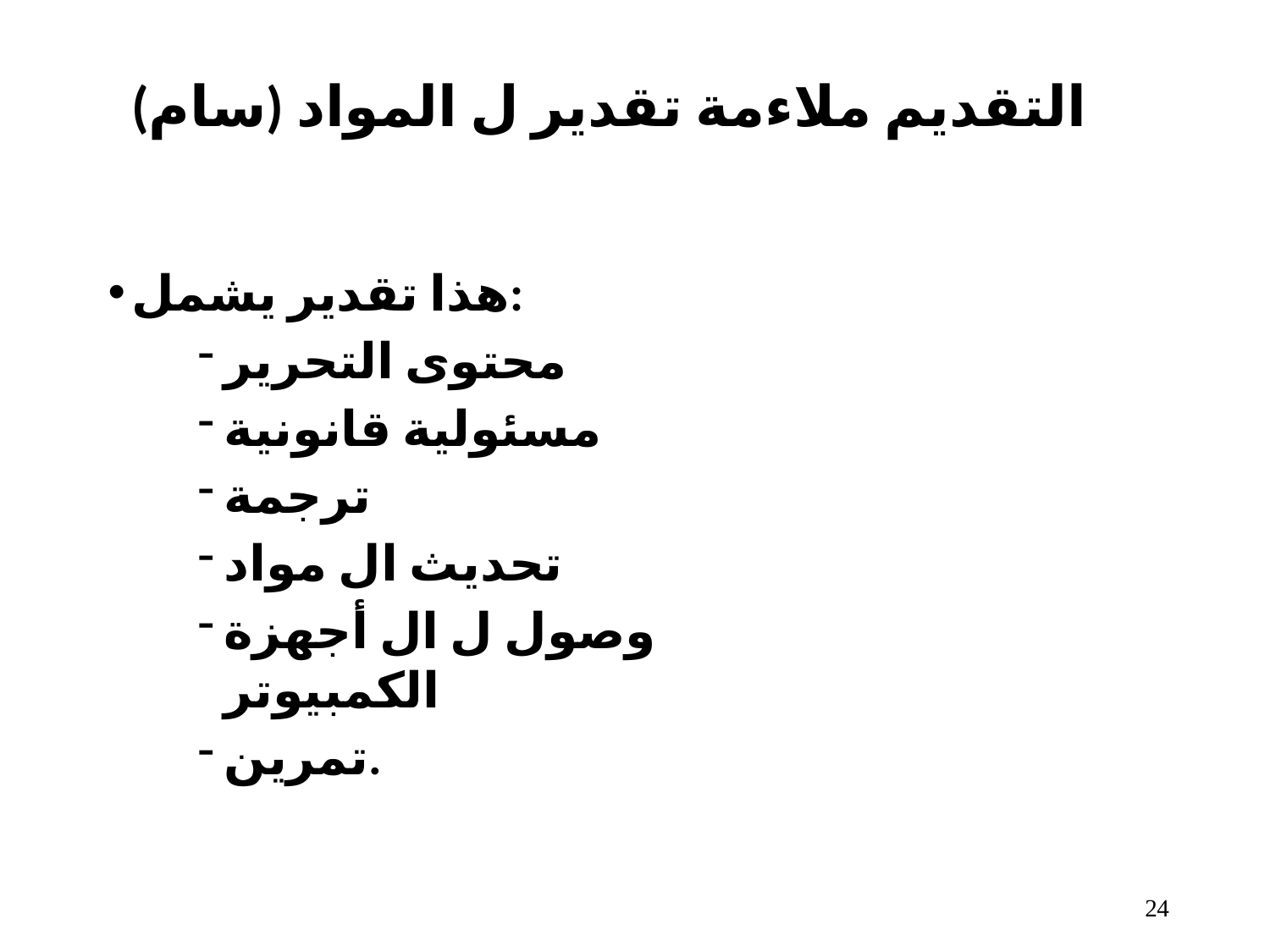

# التقديم ملاءمة تقدير ل المواد (سام)
هذا تقدير يشمل:
محتوى التحرير
مسئولية قانونية
ترجمة
تحديث ال مواد
وصول ل ال أجهزة الكمبيوتر
تمرين.
24